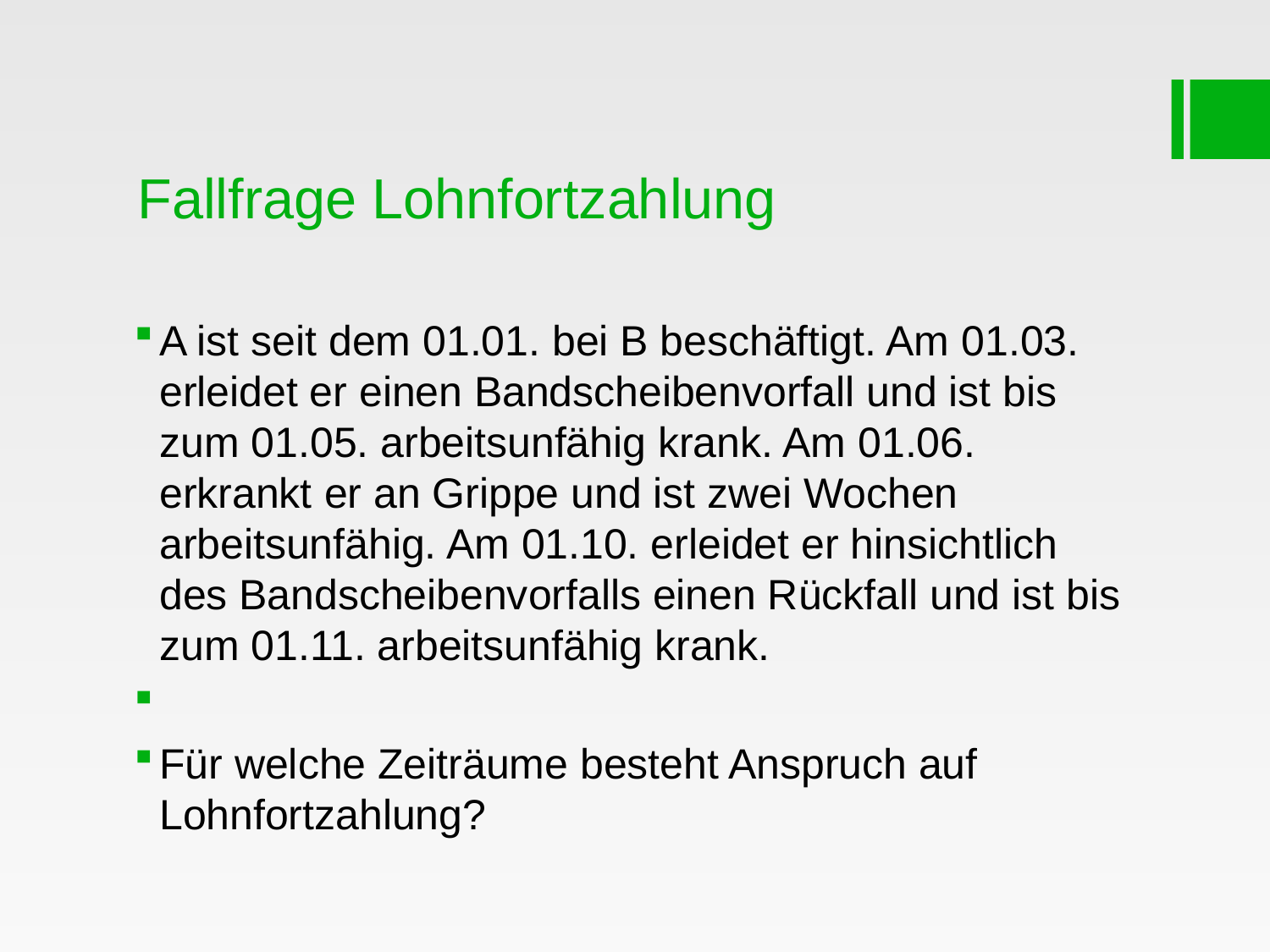

# Fallfrage Lohnfortzahlung

A ist seit dem 01.01. bei B beschäftigt. Am 01.03. erleidet er einen Bandscheibenvorfall und ist bis zum 01.05. arbeitsunfähig krank. Am 01.06. erkrankt er an Grippe und ist zwei Wochen arbeitsunfähig. Am 01.10. erleidet er hinsichtlich des Bandscheibenvorfalls einen Rückfall und ist bis zum 01.11. arbeitsunfähig krank.

Für welche Zeiträume besteht Anspruch auf Lohnfortzahlung?